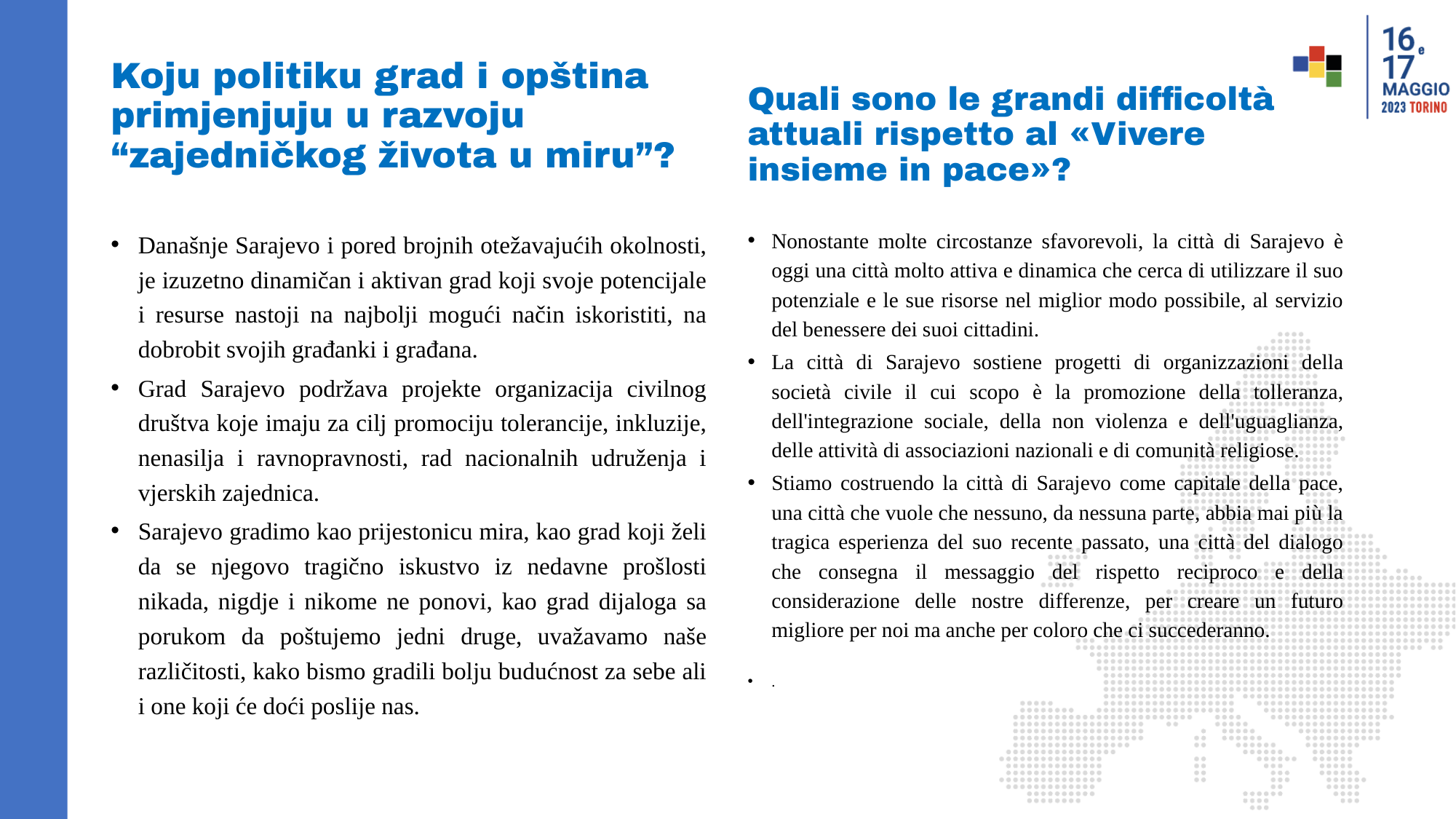

# Koju politiku grad i opština primjenjuju u razvoju “zajedničkog života u miru”?

Quali sono le grandi difficoltà attuali rispetto al «Vivere insieme in pace»?

Današnje Sarajevo i pored brojnih otežavajućih okolnosti, je izuzetno dinamičan i aktivan grad koji svoje potencijale i resurse nastoji na najbolji mogući način iskoristiti, na dobrobit svojih građanki i građana.
Grad Sarajevo podržava projekte organizacija civilnog društva koje imaju za cilj promociju tolerancije, inkluzije, nenasilja i ravnopravnosti, rad nacionalnih udruženja i vjerskih zajednica.
Sarajevo gradimo kao prijestonicu mira, kao grad koji želi da se njegovo tragično iskustvo iz nedavne prošlosti nikada, nigdje i nikome ne ponovi, kao grad dijaloga sa porukom da poštujemo jedni druge, uvažavamo naše različitosti, kako bismo gradili bolju budućnost za sebe ali i one koji će doći poslije nas.

Nonostante molte circostanze sfavorevoli, la città di Sarajevo è oggi una città molto attiva e dinamica che cerca di utilizzare il suo potenziale e le sue risorse nel miglior modo possibile, al servizio del benessere dei suoi cittadini.
La città di Sarajevo sostiene progetti di organizzazioni della società civile il cui scopo è la promozione della tolleranza, dell'integrazione sociale, della non violenza e dell'uguaglianza, delle attività di associazioni nazionali e di comunità religiose.
Stiamo costruendo la città di Sarajevo come capitale della pace, una città che vuole che nessuno, da nessuna parte, abbia mai più la tragica esperienza del suo recente passato, una città del dialogo che consegna il messaggio del rispetto reciproco e della considerazione delle nostre differenze, per creare un futuro migliore per noi ma anche per coloro che ci succederanno.

.